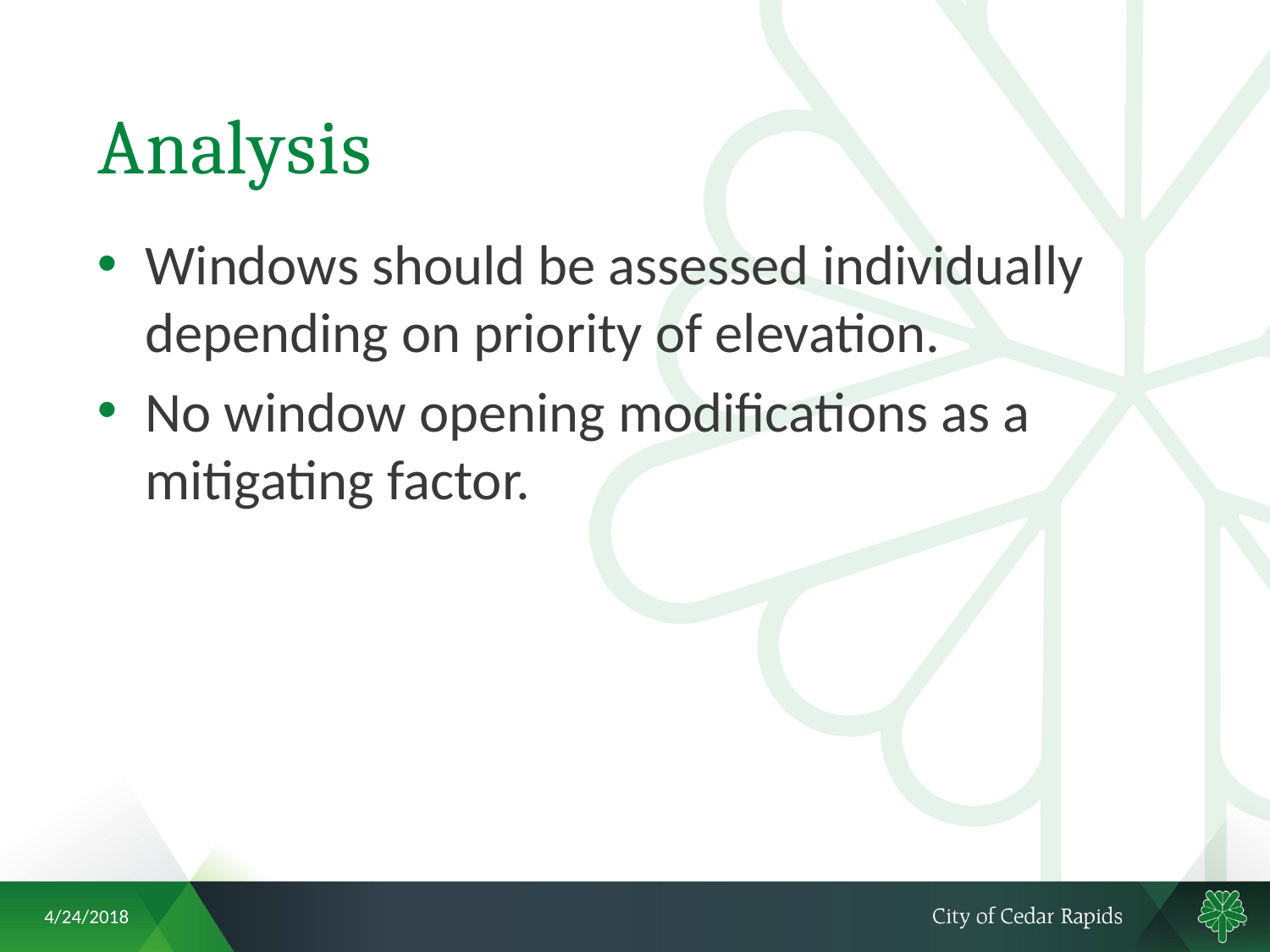

# Analysis
Windows should be assessed individually depending on priority of elevation.
No window opening modifications as a mitigating factor.

4/24/2018